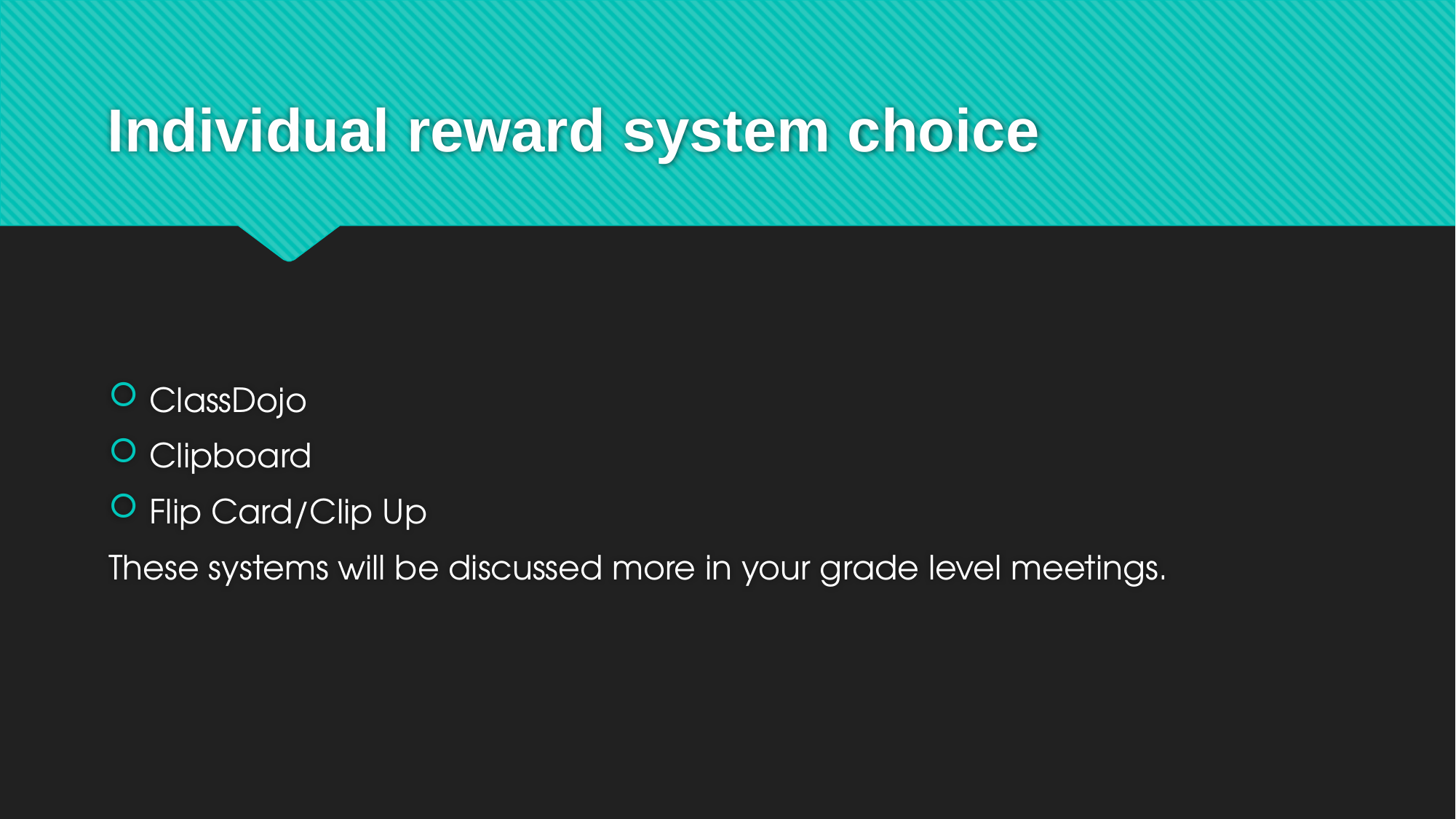

# Individual reward system choice
ClassDojo
Clipboard
Flip Card/Clip Up
These systems will be discussed more in your grade level meetings.